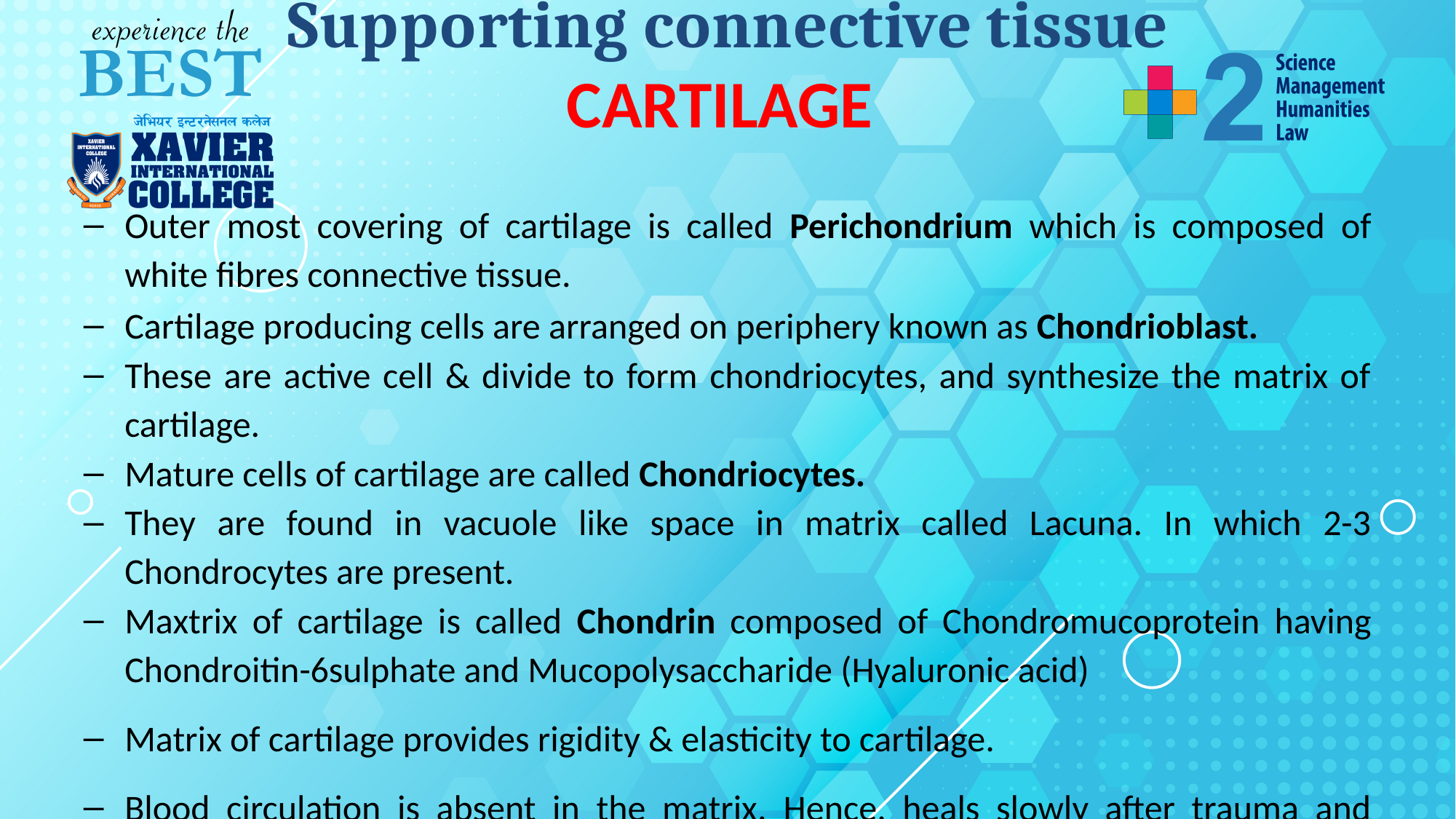

# Supporting connective tissue CARTILAGE
Outer most covering of cartilage is called Perichondrium which is composed of white fibres connective tissue.
Cartilage producing cells are arranged on periphery known as Chondrioblast.
These are active cell & divide to form chondriocytes, and synthesize the matrix of cartilage.
Mature cells of cartilage are called Chondriocytes.
They are found in vacuole like space in matrix called Lacuna. In which 2-3 Chondrocytes are present.
Maxtrix of cartilage is called Chondrin composed of Chondromucoprotein having Chondroitin-6sulphate and Mucopolysaccharide (Hyaluronic acid)
Matrix of cartilage provides rigidity & elasticity to cartilage.
Blood circulation is absent in the matrix. Hence, heals slowly after trauma and injury.